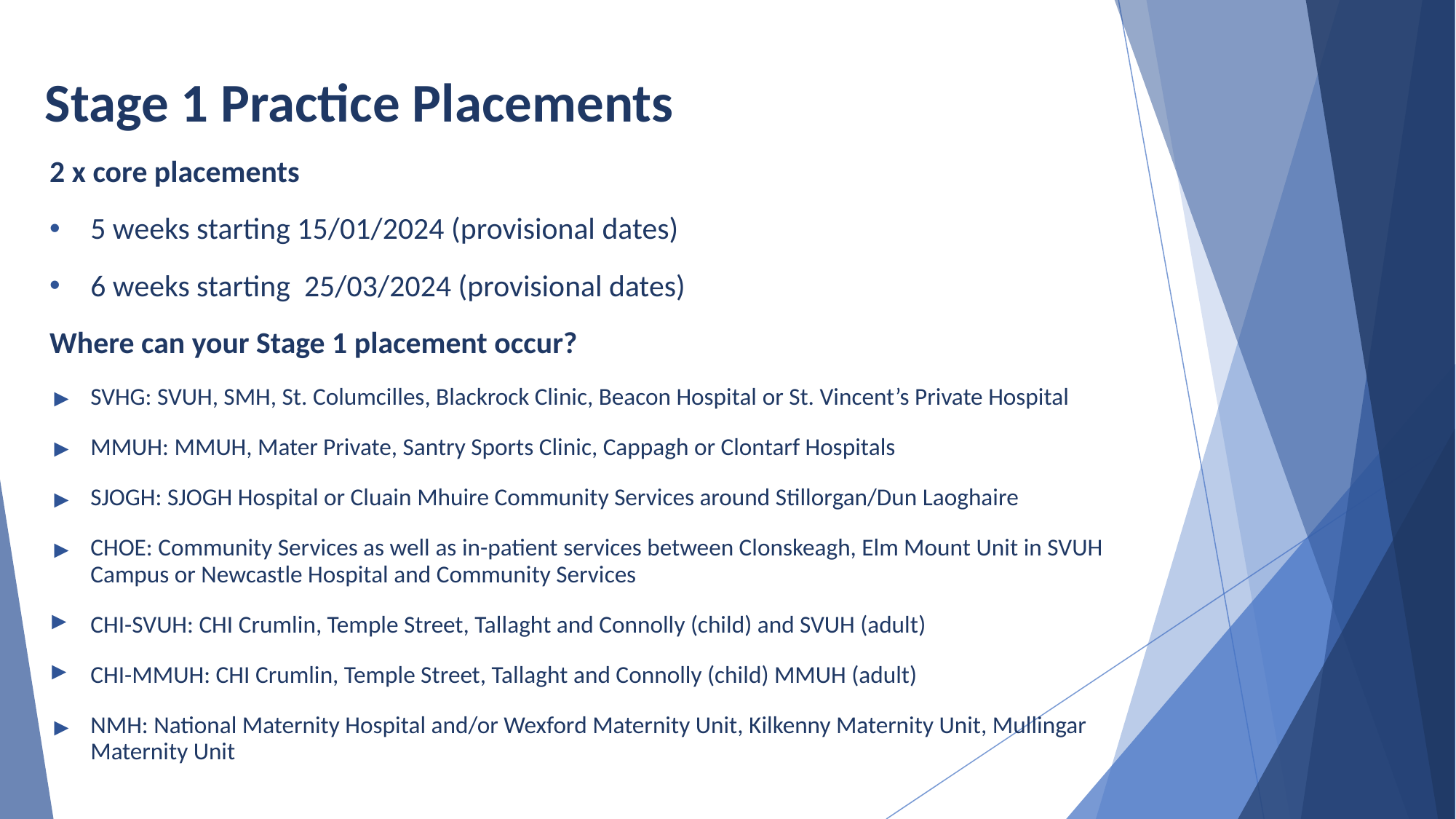

Stage 1 Practice Placements
2 x core placements
5 weeks starting 15/01/2024 (provisional dates)
6 weeks starting  25/03/2024 (provisional dates)
Where can your Stage 1 placement occur?
SVHG: SVUH, SMH, St. Columcilles, Blackrock Clinic, Beacon Hospital or St. Vincent’s Private Hospital
MMUH: MMUH, Mater Private, Santry Sports Clinic, Cappagh or Clontarf Hospitals
SJOGH: SJOGH Hospital or Cluain Mhuire Community Services around Stillorgan/Dun Laoghaire
CHOE: Community Services as well as in-patient services between Clonskeagh, Elm Mount Unit in SVUH Campus or Newcastle Hospital and Community Services
CHI-SVUH: CHI Crumlin, Temple Street, Tallaght and Connolly (child) and SVUH (adult)
CHI-MMUH: CHI Crumlin, Temple Street, Tallaght and Connolly (child) MMUH (adult)
NMH: National Maternity Hospital and/or Wexford Maternity Unit, Kilkenny Maternity Unit, Mullingar Maternity Unit